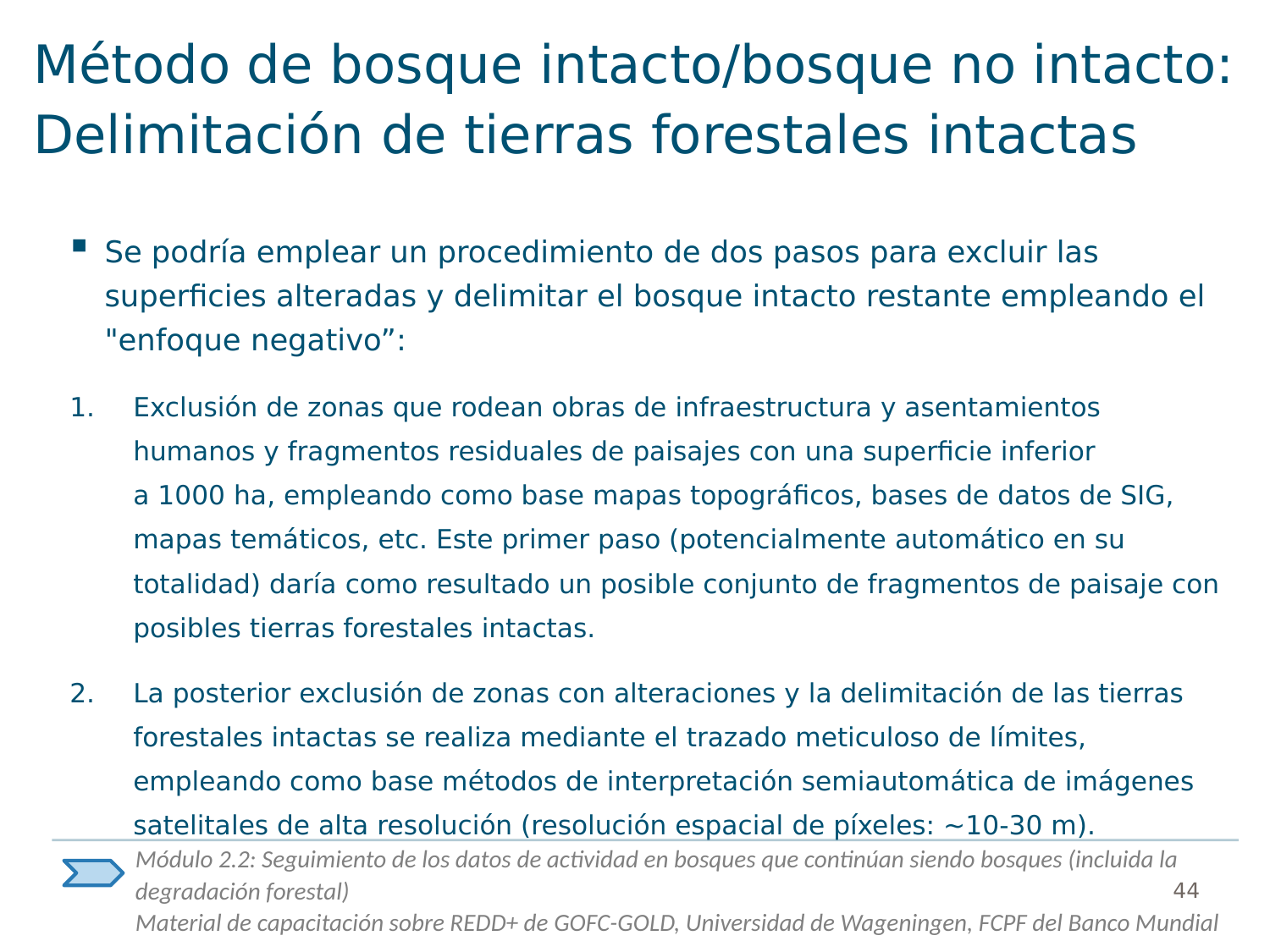

# Método de bosque intacto/bosque no intacto: Delimitación de tierras forestales intactas
Se podría emplear un procedimiento de dos pasos para excluir las superficies alteradas y delimitar el bosque intacto restante empleando el "enfoque negativo”:
Exclusión de zonas que rodean obras de infraestructura y asentamientos humanos y fragmentos residuales de paisajes con una superficie inferior
a 1000 ha, empleando como base mapas topográficos, bases de datos de SIG, mapas temáticos, etc. Este primer paso (potencialmente automático en su totalidad) daría como resultado un posible conjunto de fragmentos de paisaje con posibles tierras forestales intactas.
La posterior exclusión de zonas con alteraciones y la delimitación de las tierras forestales intactas se realiza mediante el trazado meticuloso de límites, empleando como base métodos de interpretación semiautomática de imágenes satelitales de alta resolución (resolución espacial de píxeles: ~10-30 m).